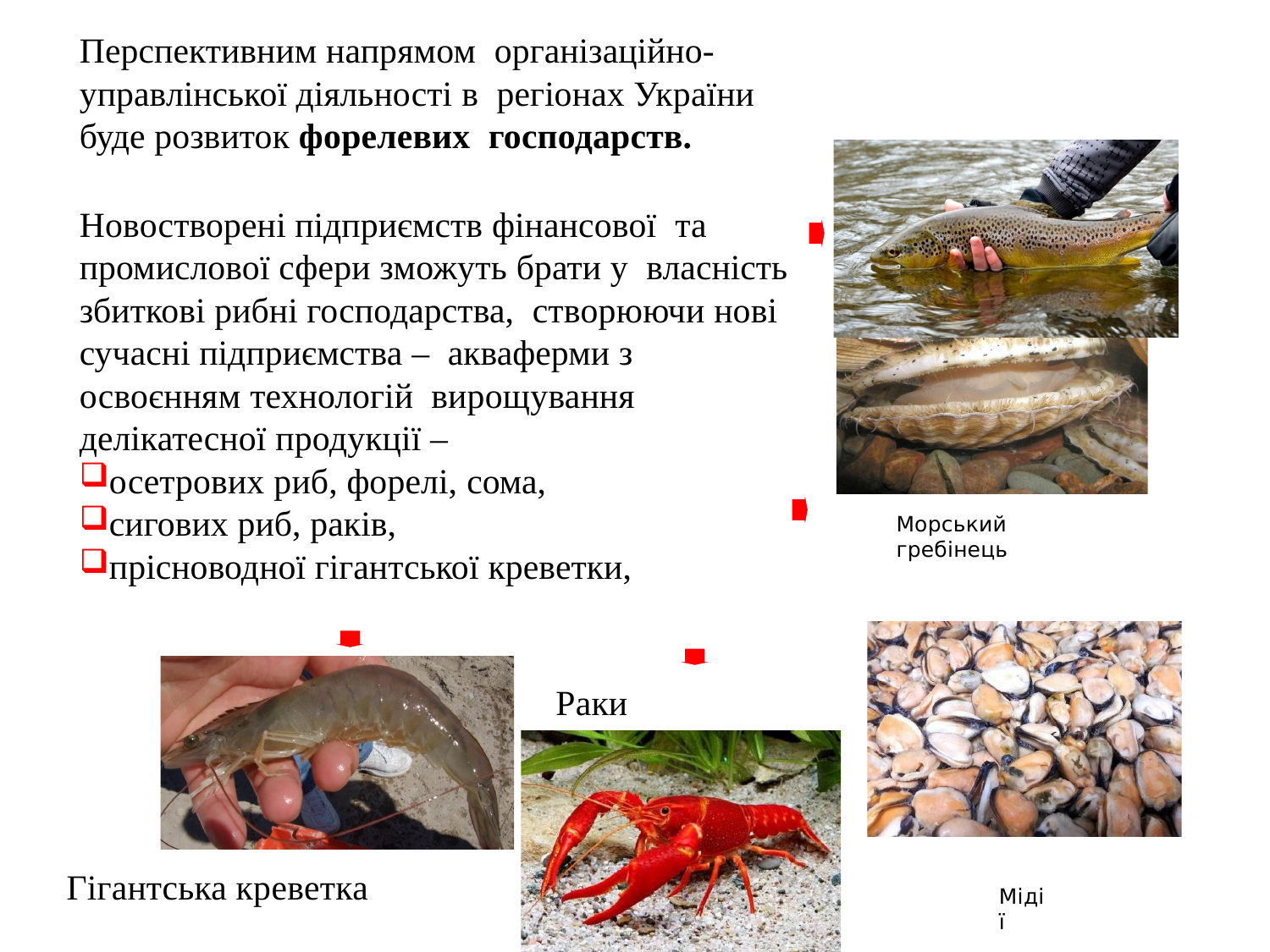

Перспективним напрямом  організаційно-управлінської діяльності в  регіонах України буде розвиток форелевих  господарств.

Новостворені підприємств фінансової  та промислової сфери зможуть брати у  власність збиткові рибні господарства,  створюючи нові сучасні підприємства –  акваферми з освоєнням технологій  вирощування делікатесної продукції –
осетрових риб, форелі, сома,
сигових риб, раків,
прісноводної гігантської креветки,

Морський гребінець
Раки

Гігантська креветка
Мідії